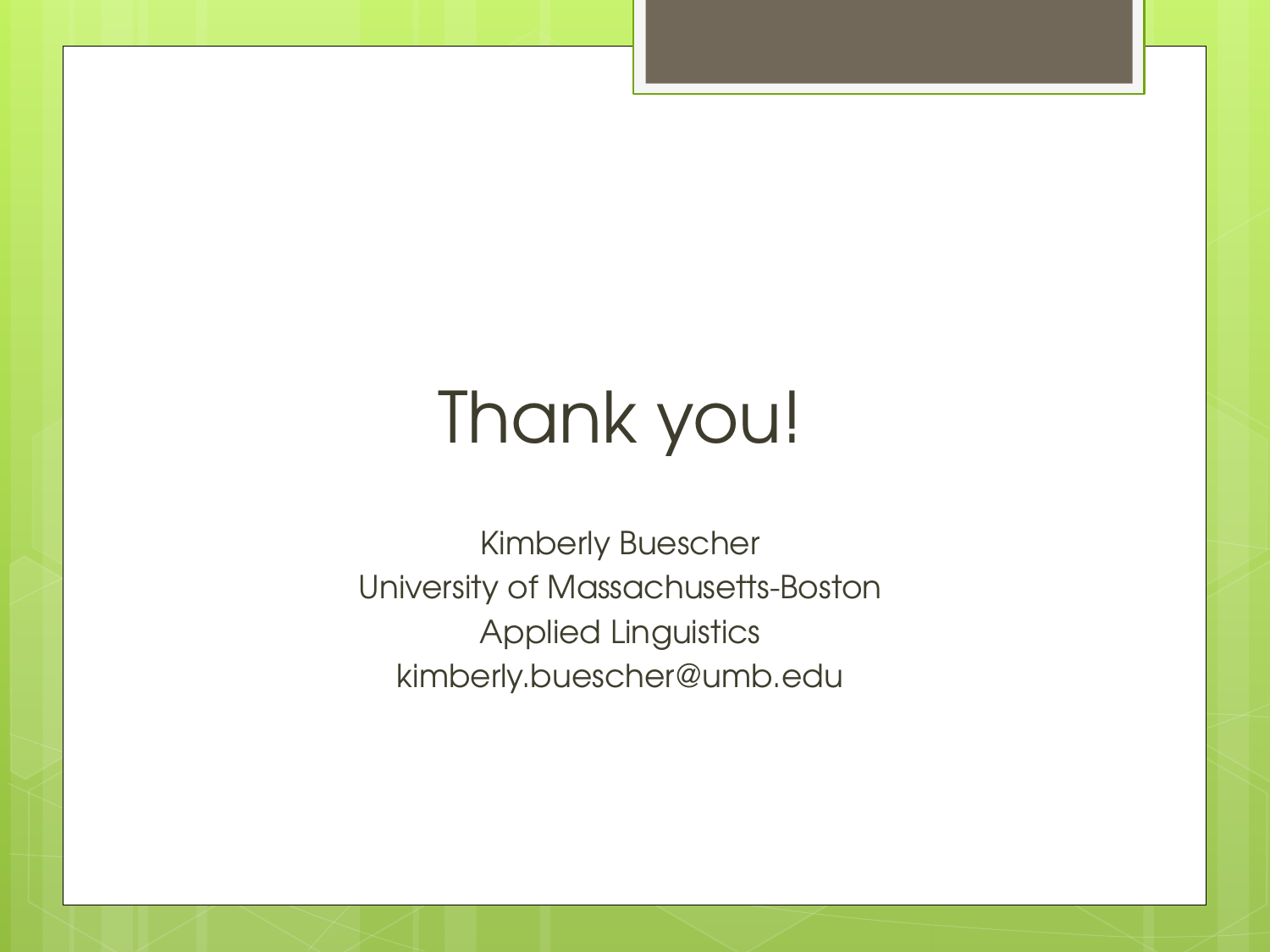

#

Thank you!

Kimberly Buescher
University of Massachusetts-Boston
Applied Linguistics
kimberly.buescher@umb.edu